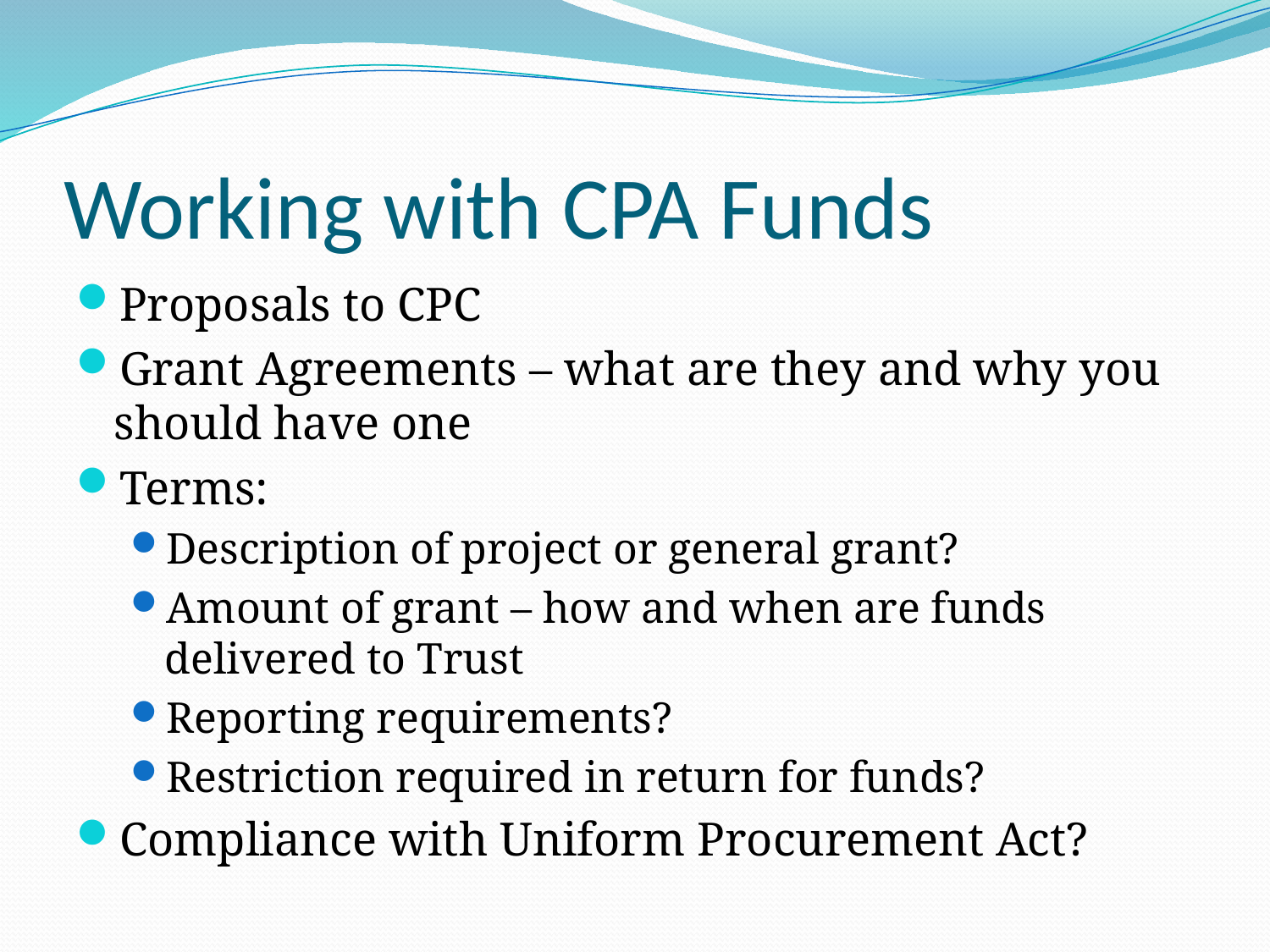

# Working with CPA Funds
Proposals to CPC
Grant Agreements – what are they and why you should have one
Terms:
Description of project or general grant?
Amount of grant – how and when are funds delivered to Trust
Reporting requirements?
Restriction required in return for funds?
Compliance with Uniform Procurement Act?